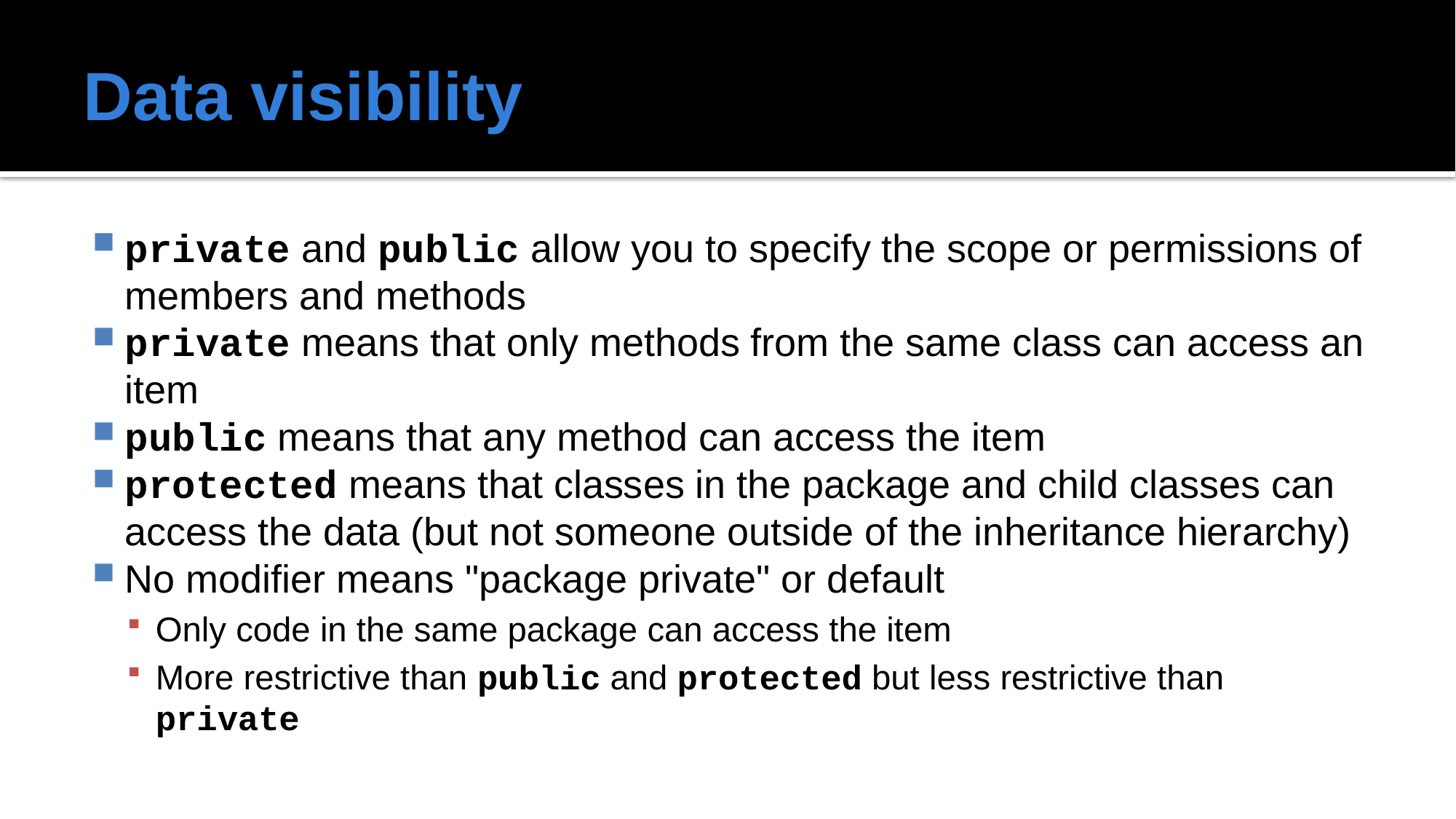

# Data visibility
private and public allow you to specify the scope or permissions of members and methods
private means that only methods from the same class can access an item
public means that any method can access the item
protected means that classes in the package and child classes can access the data (but not someone outside of the inheritance hierarchy)
No modifier means "package private" or default
Only code in the same package can access the item
More restrictive than public and protected but less restrictive than private